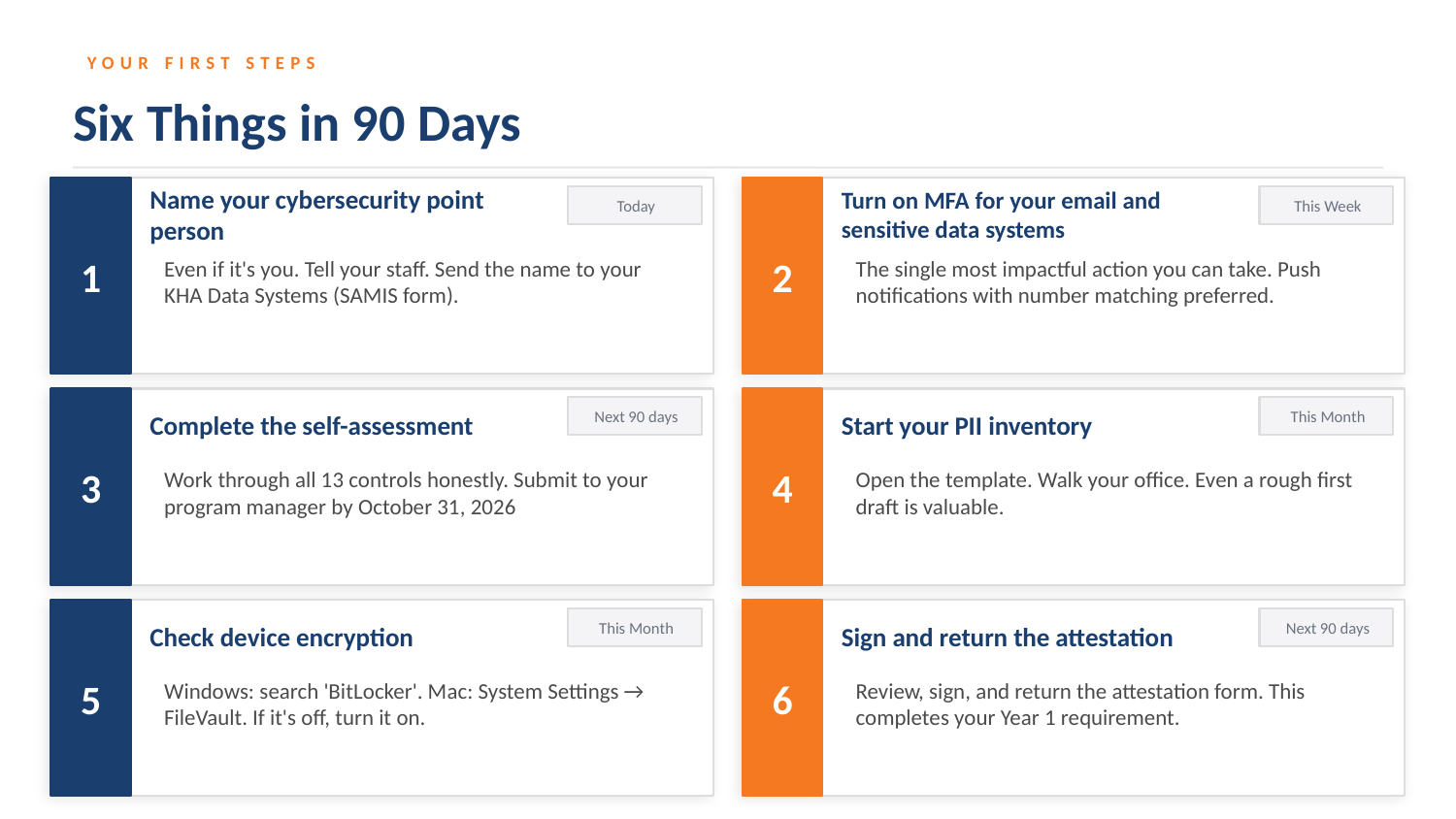

YOUR FIRST STEPS
Six Things in 90 Days

1

2

Today
This Week
Name your cybersecurity point person
Turn on MFA for your email and sensitive data systems
Even if it's you. Tell your staff. Send the name to your KHA Data Systems (SAMIS form).
The single most impactful action you can take. Push notifications with number matching preferred.

3

4

Next 90 days
This Month
Complete the self-assessment
Start your PII inventory
Work through all 13 controls honestly. Submit to your program manager by October 31, 2026
Open the template. Walk your office. Even a rough first draft is valuable.

5

6

This Month
Next 90 days
Check device encryption
Sign and return the attestation
Windows: search 'BitLocker'. Mac: System Settings → FileVault. If it's off, turn it on.
Review, sign, and return the attestation form. This completes your Year 1 requirement.